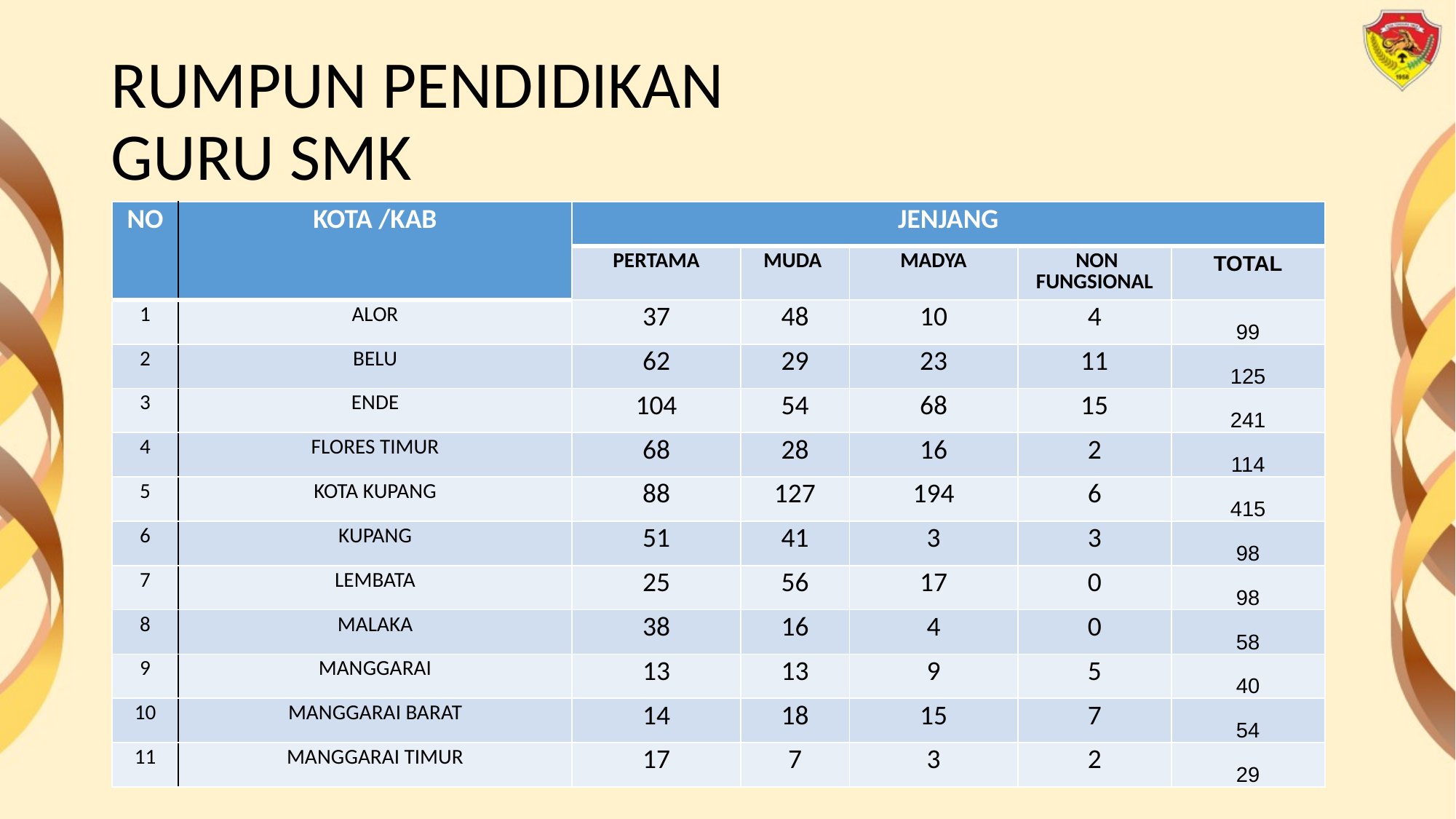

# RUMPUN PENDIDIKAN GURU SMK
| NO | KOTA /KAB | JENJANG |  |  |  |  |
| --- | --- | --- | --- | --- | --- | --- |
|  |  | PERTAMA | MUDA | MADYA | NON FUNGSIONAL | TOTAL |
| 1 | ALOR | 37 | 48 | 10 | 4 | 99 |
| 2 | BELU | 62 | 29 | 23 | 11 | 125 |
| 3 | ENDE | 104 | 54 | 68 | 15 | 241 |
| 4 | FLORES TIMUR | 68 | 28 | 16 | 2 | 114 |
| 5 | KOTA KUPANG | 88 | 127 | 194 | 6 | 415 |
| 6 | KUPANG | 51 | 41 | 3 | 3 | 98 |
| 7 | LEMBATA | 25 | 56 | 17 | 0 | 98 |
| 8 | MALAKA | 38 | 16 | 4 | 0 | 58 |
| 9 | MANGGARAI | 13 | 13 | 9 | 5 | 40 |
| 10 | MANGGARAI BARAT | 14 | 18 | 15 | 7 | 54 |
| 11 | MANGGARAI TIMUR | 17 | 7 | 3 | 2 | 29 |